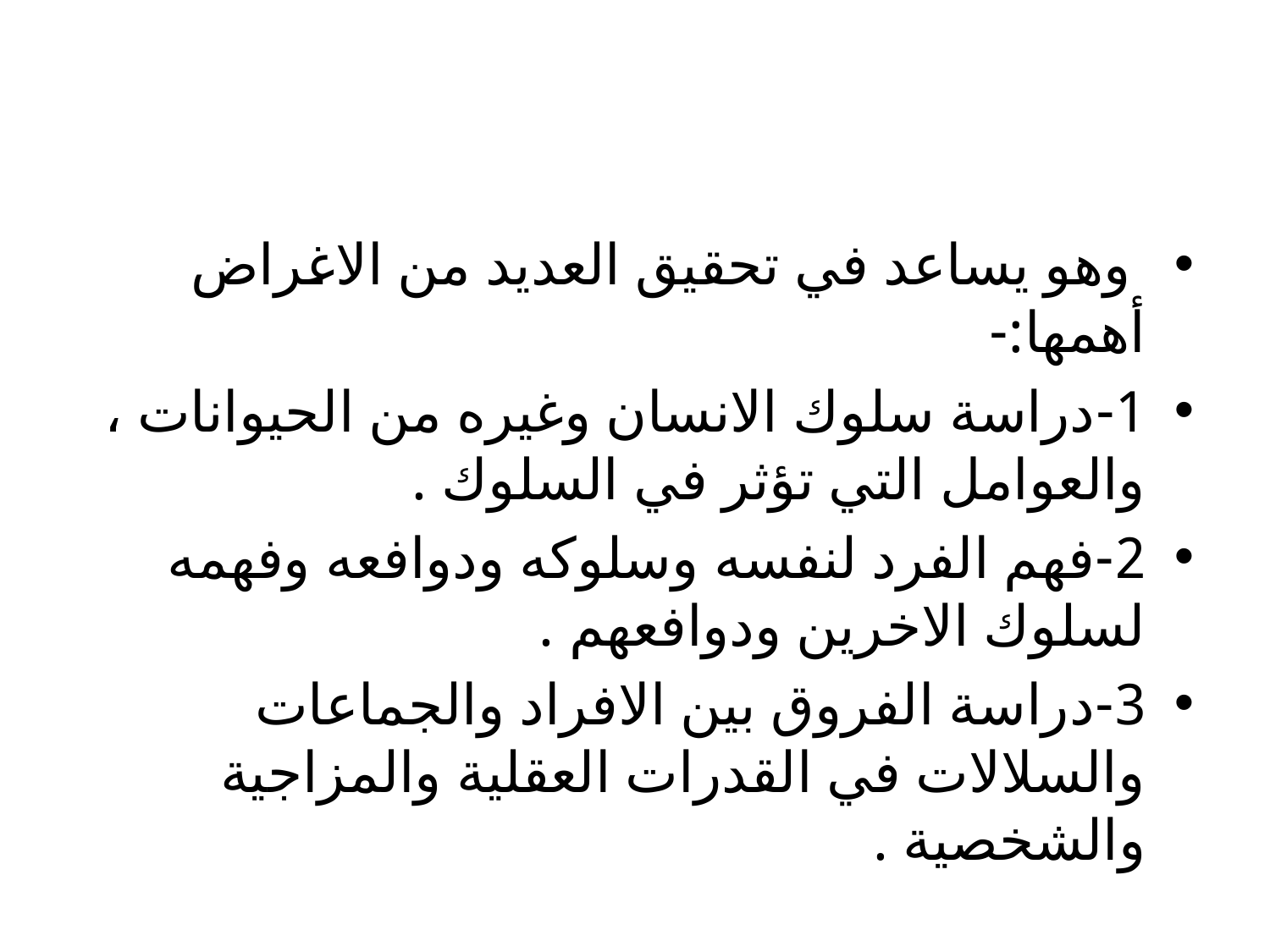

#
 وهو يساعد في تحقيق العديد من الاغراض  أهمها:-
1-دراسة سلوك الانسان وغيره من الحيوانات ، والعوامل التي تؤثر في السلوك .
2-فهم الفرد لنفسه وسلوكه ودوافعه وفهمه لسلوك الاخرين ودوافعهم .
3-دراسة الفروق بين الافراد والجماعات والسلالات في القدرات العقلية والمزاجية والشخصية .